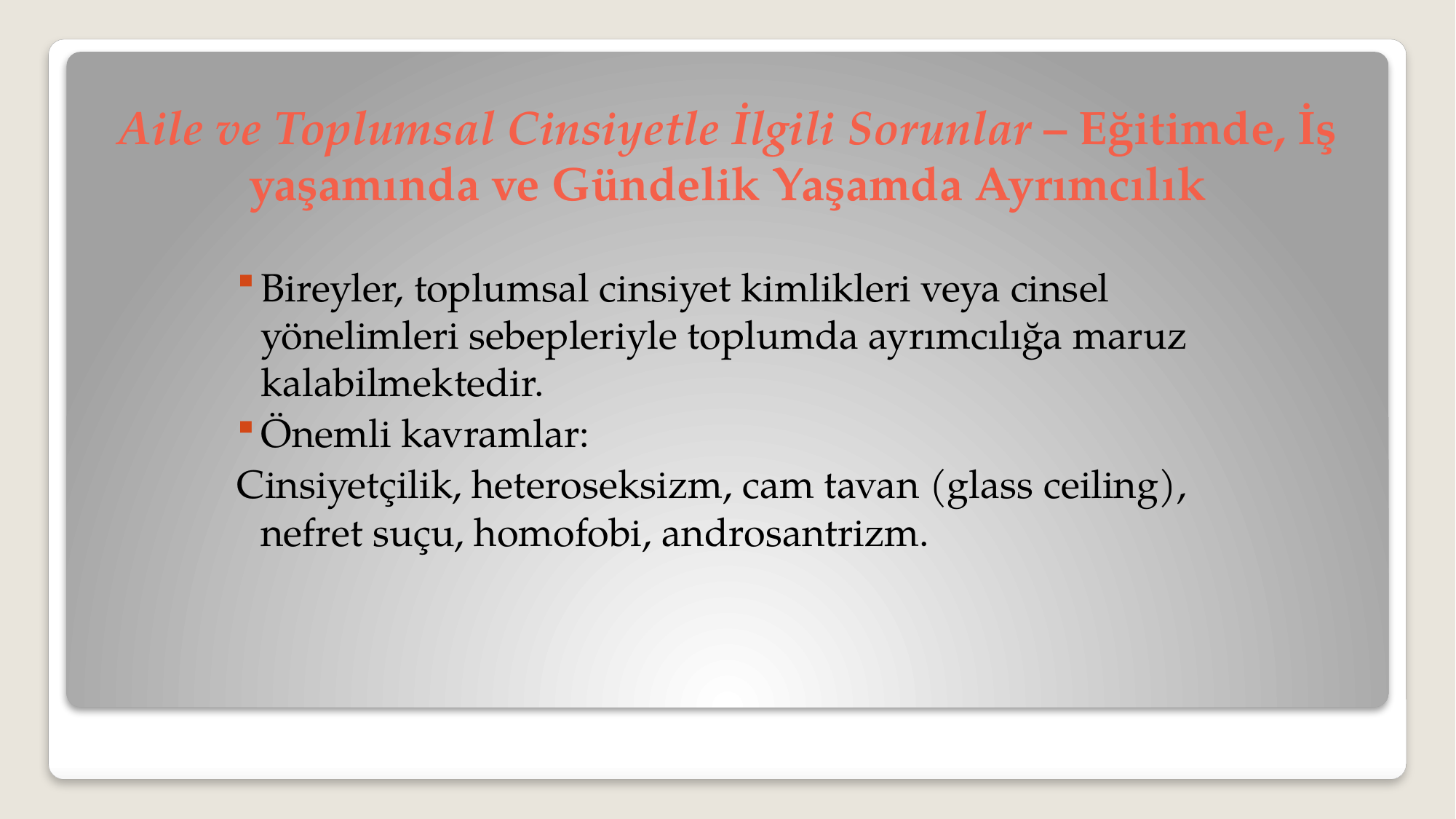

# Aile ve Toplumsal Cinsiyetle İlgili Sorunlar – Eğitimde, İş yaşamında ve Gündelik Yaşamda Ayrımcılık
Bireyler, toplumsal cinsiyet kimlikleri veya cinsel yönelimleri sebepleriyle toplumda ayrımcılığa maruz kalabilmektedir.
Önemli kavramlar:
Cinsiyetçilik, heteroseksizm, cam tavan (glass ceiling), nefret suçu, homofobi, androsantrizm.